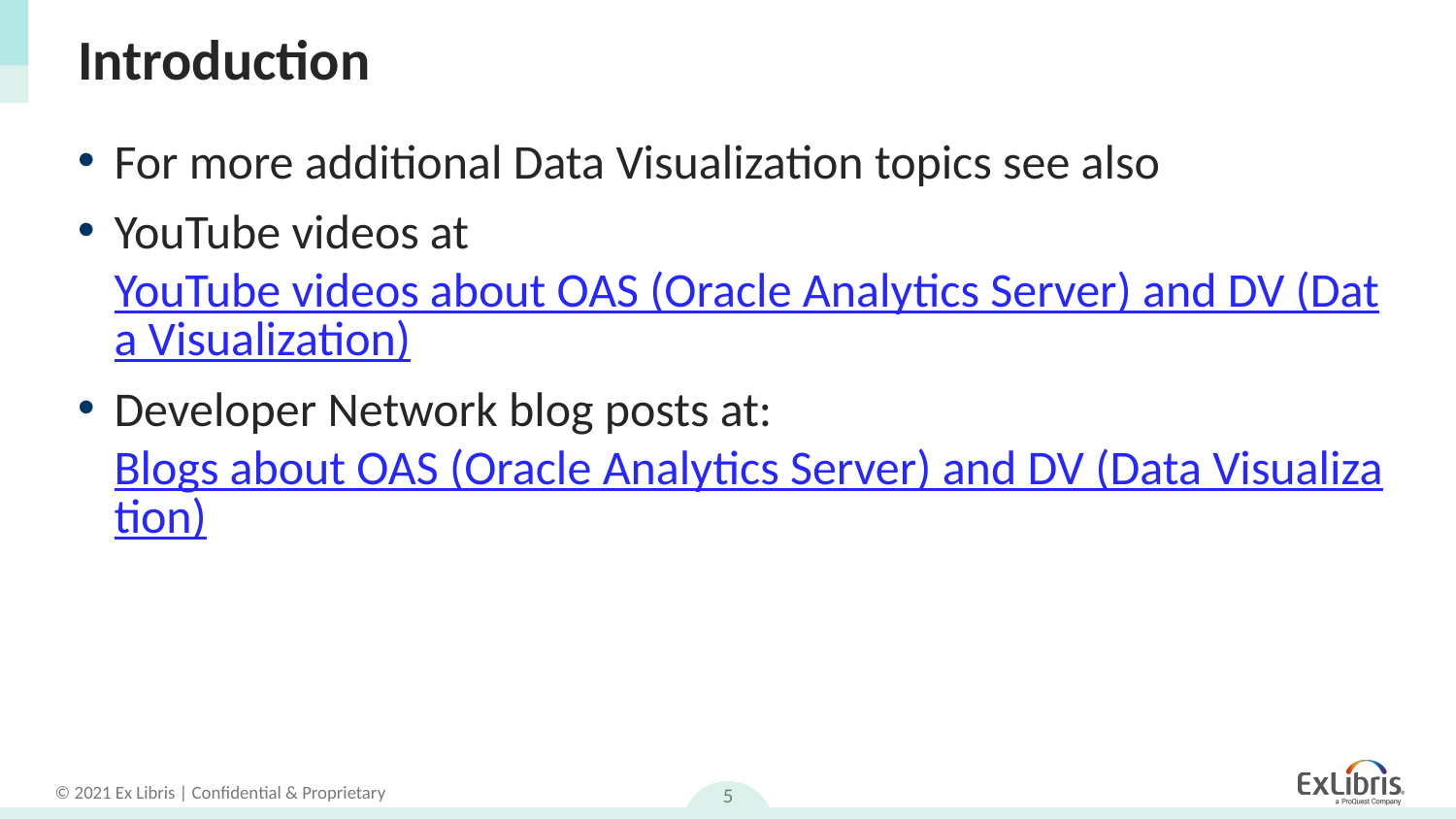

# Introduction
For more additional Data Visualization topics see also
YouTube videos at YouTube videos about OAS (Oracle Analytics Server) and DV (Data Visualization)
Developer Network blog posts at: Blogs about OAS (Oracle Analytics Server) and DV (Data Visualization)
5